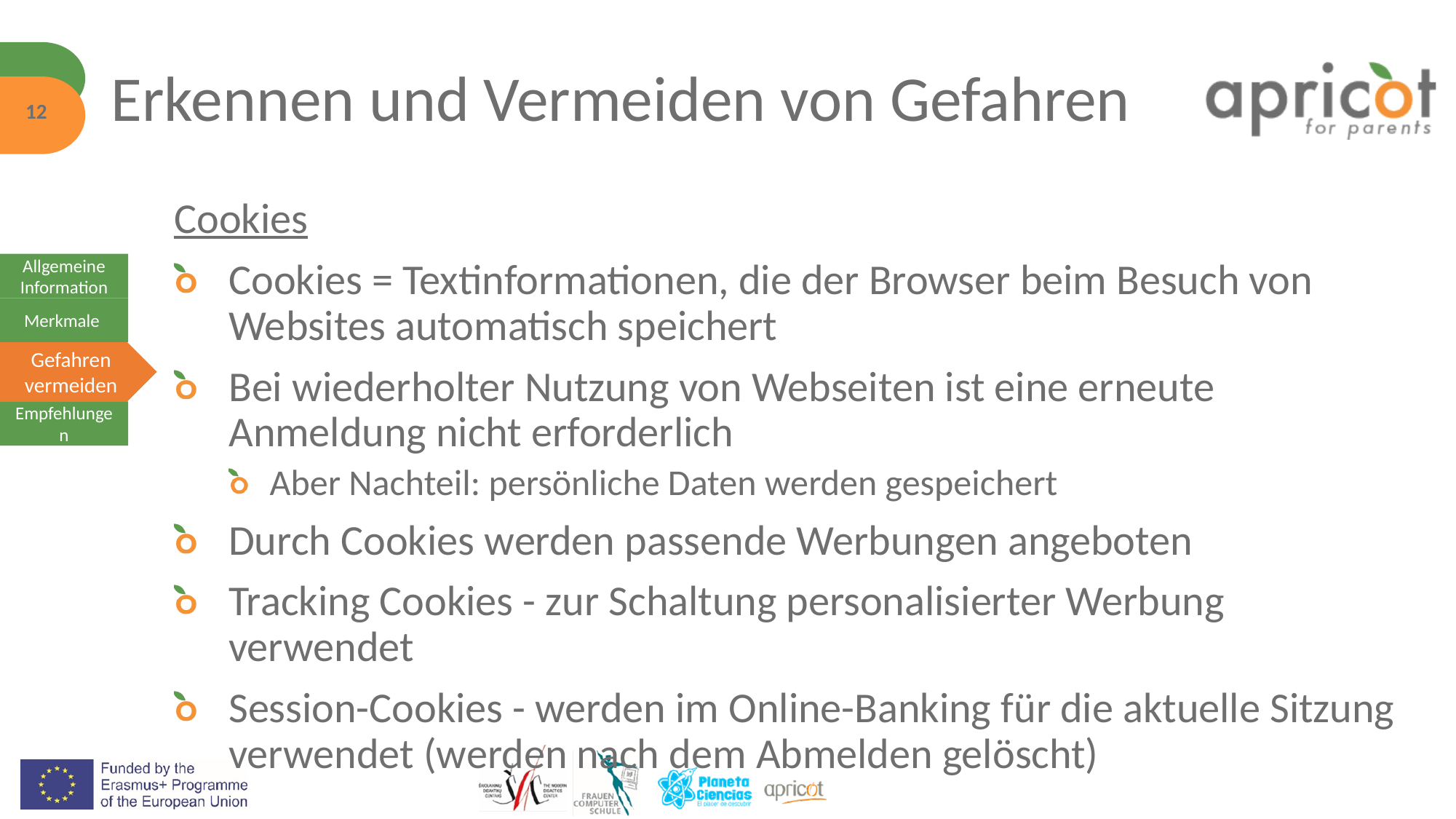

# Erkennen und Vermeiden von Gefahren
12
Cookies
Cookies = Textinformationen, die der Browser beim Besuch von Websites automatisch speichert
Bei wiederholter Nutzung von Webseiten ist eine erneute Anmeldung nicht erforderlich
Aber Nachteil: persönliche Daten werden gespeichert
Durch Cookies werden passende Werbungen angeboten
Tracking Cookies - zur Schaltung personalisierter Werbung verwendet
Session-Cookies - werden im Online-Banking für die aktuelle Sitzung verwendet (werden nach dem Abmelden gelöscht)
Allgemeine Information
Merkmale
Gefahren vermeiden
Empfehlungen